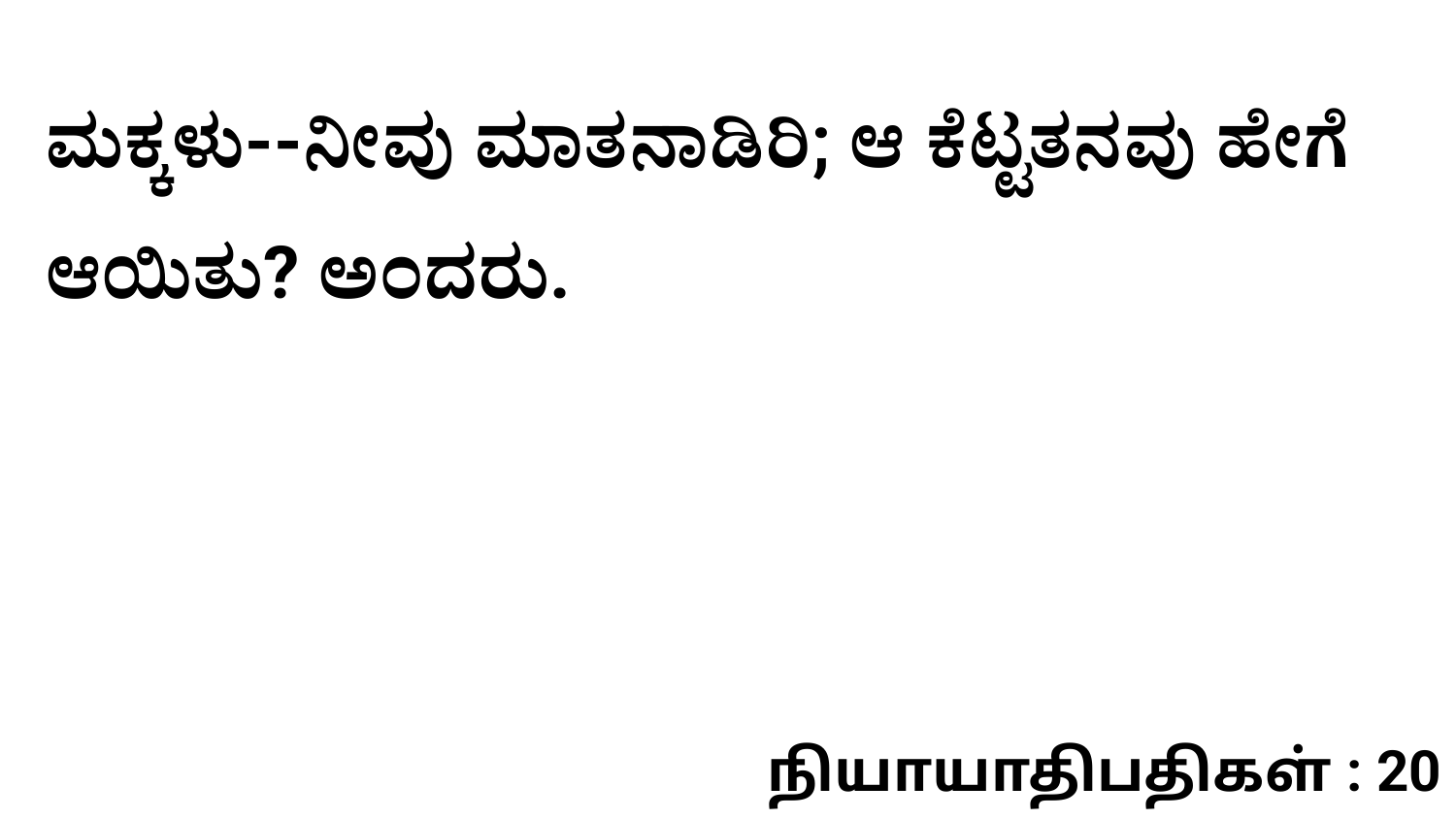

ಮಕ್ಕಳು--ನೀವು ಮಾತನಾಡಿರಿ; ಆ ಕೆಟ್ಟತನವು ಹೇಗೆ ಆಯಿತು? ಅಂದರು.
நியாயாதிபதிகள் : 20